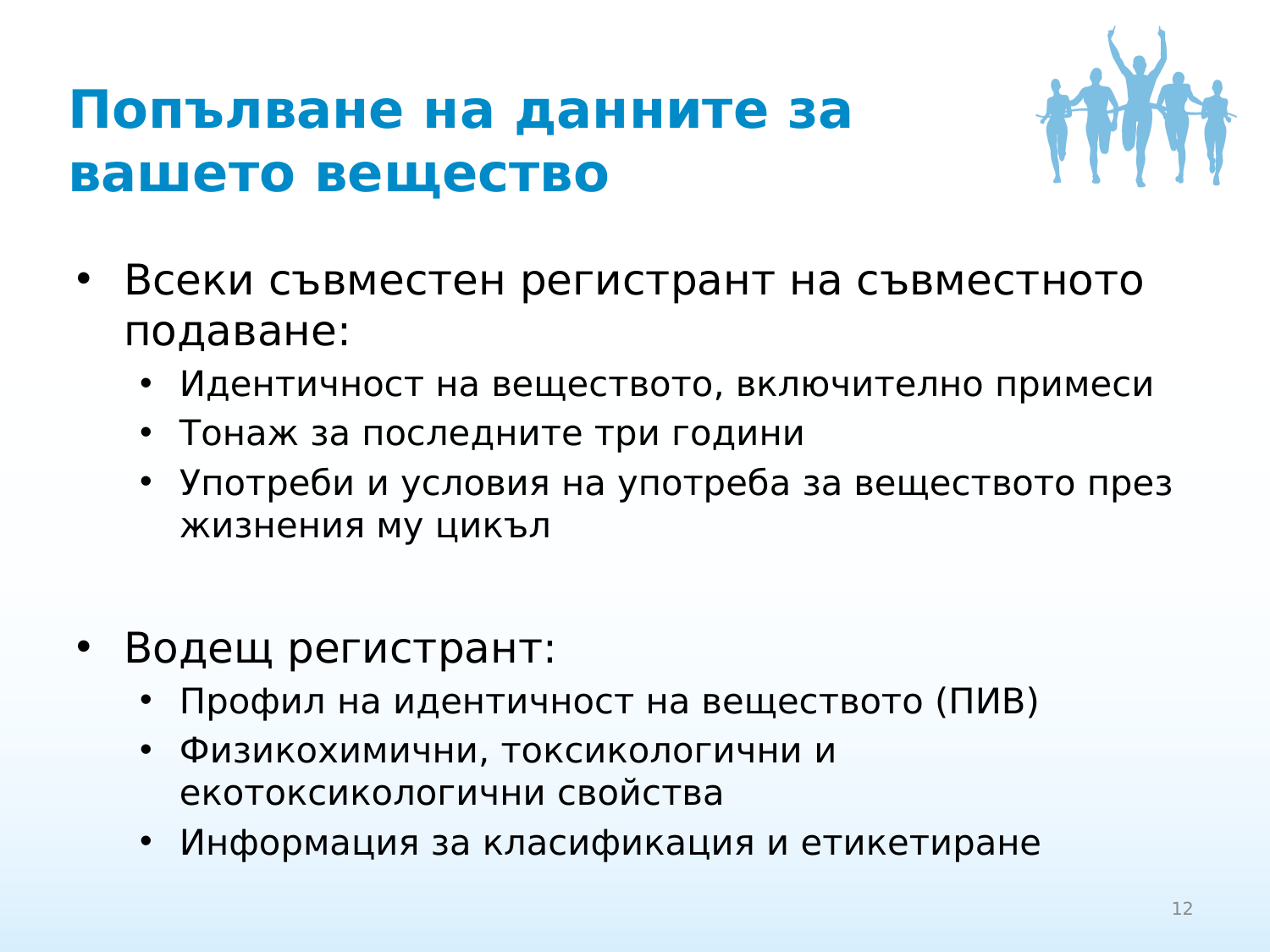

# Попълване на данните за вашето вещество
Всеки съвместен регистрант на съвместното подаване:
Идентичност на веществото, включително примеси
Тонаж за последните три години
Употреби и условия на употреба за веществото през жизнения му цикъл

Водещ регистрант:
Профил на идентичност на веществото (ПИВ)
Физикохимични, токсикологични и екотоксикологични свойства
Информация за класификация и етикетиране

12